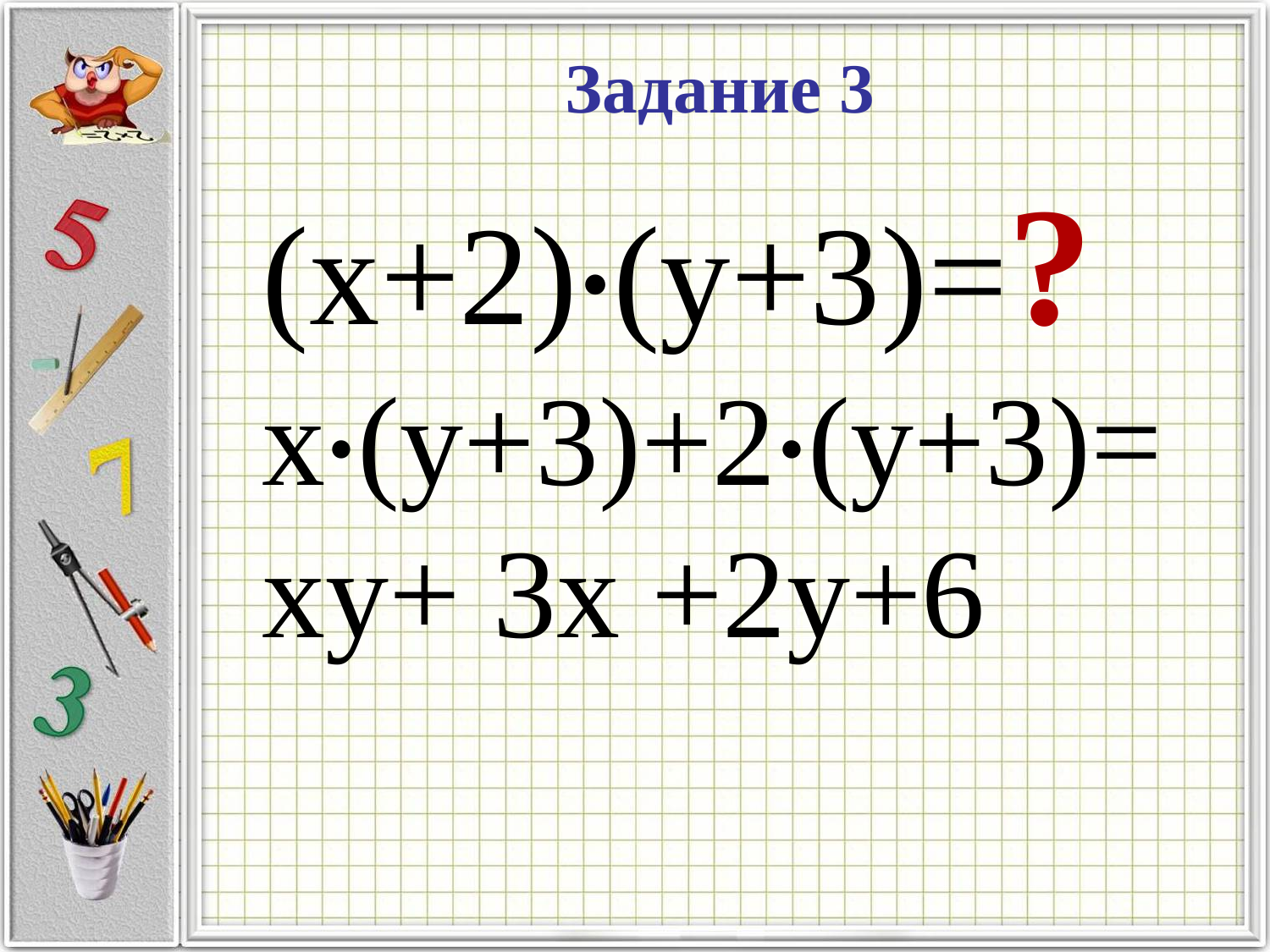

Задание 3
(x+2)·(y+3)=?
x·(y+3)+2·(y+3)=
xy+ 3x +2y+6